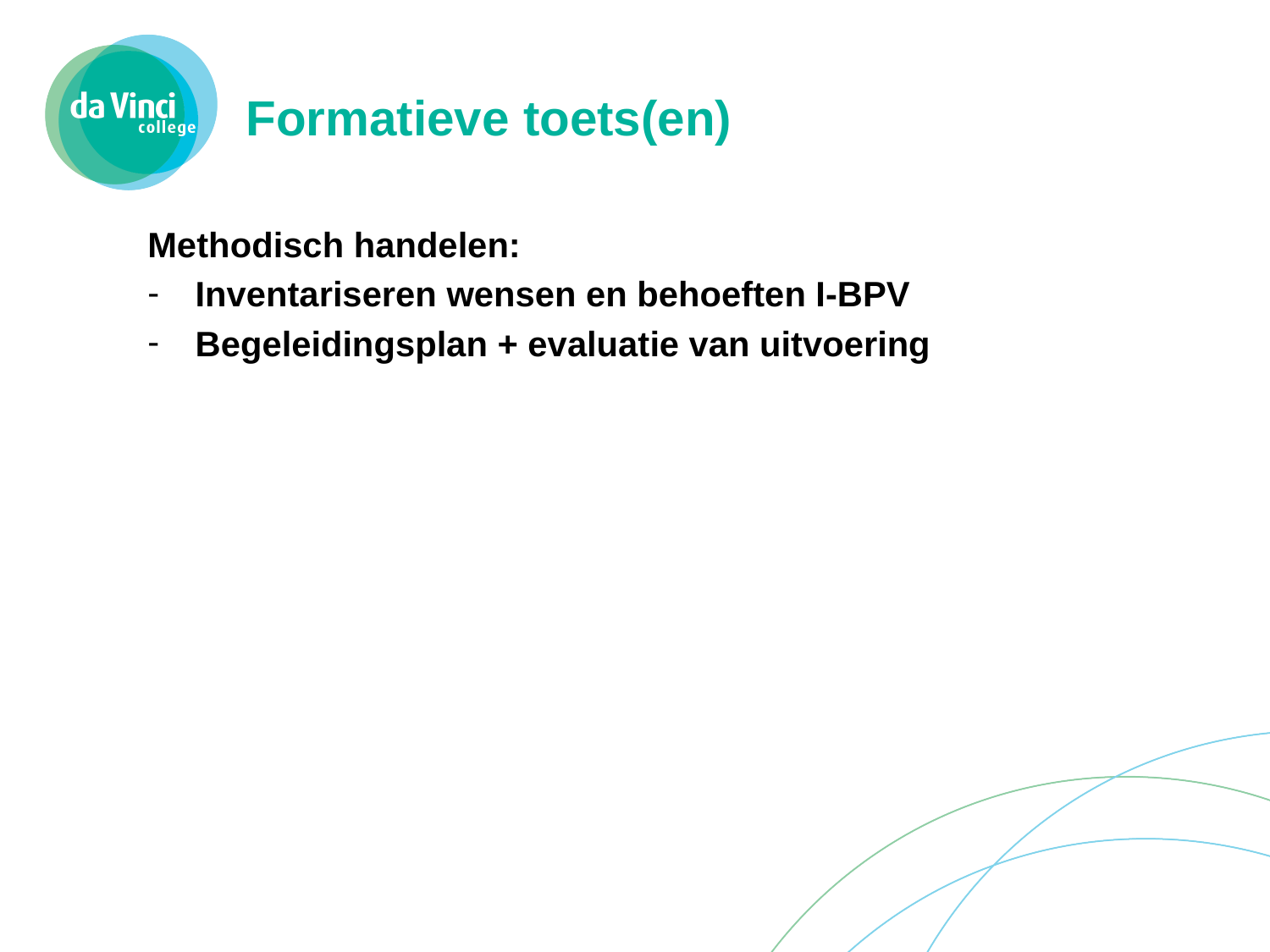

# Formatieve toets(en)
Methodisch handelen:
Inventariseren wensen en behoeften I-BPV
Begeleidingsplan + evaluatie van uitvoering